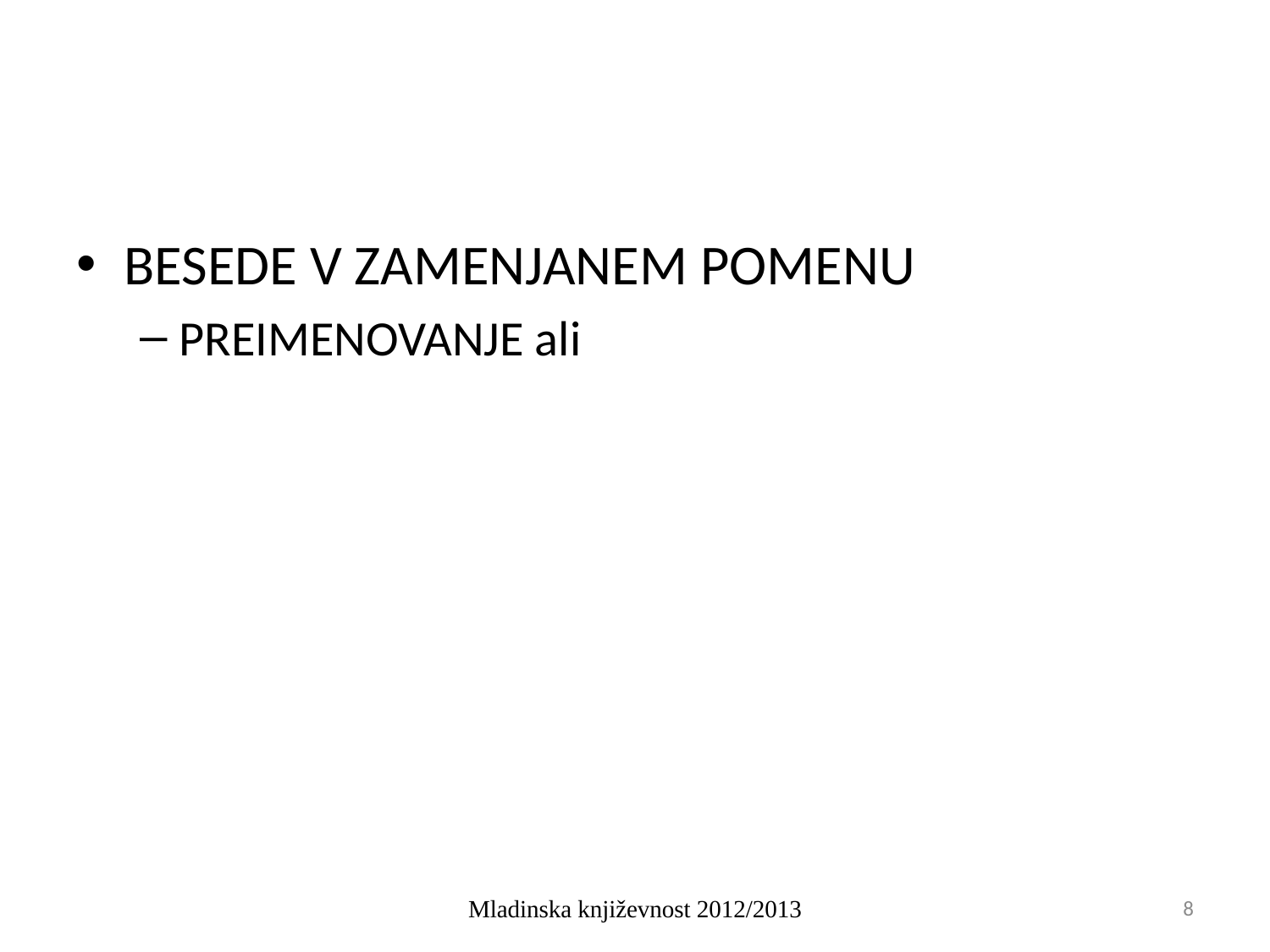

#
BESEDE V ZAMENJANEM POMENU
PREIMENOVANJE ali
Mladinska književnost 2012/2013
8